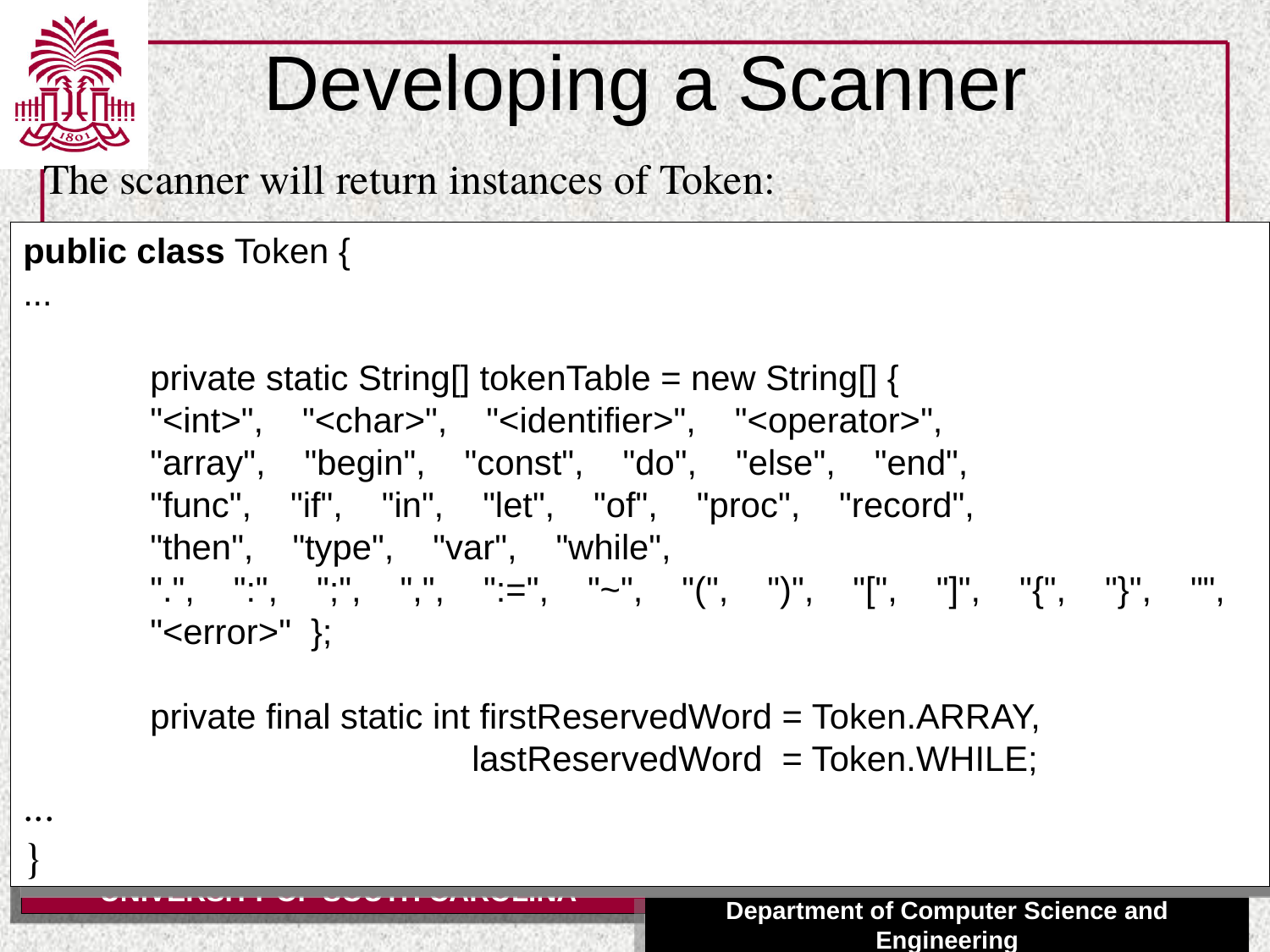

# Developing a Scanner
The scanner will return instances of Token:
public class Token {
...

	private static String[] tokenTable = new String[] {
	"<int>",    "<char>",    "<identifier>",    "<operator>",
	"array",    "begin",    "const",    "do",    "else",    "end",
	"func",    "if",    "in",    "let",    "of",    "proc",    "record",
	"then",    "type",    "var",    "while",
	".",    ":",    ";",    ",",    ":=",    "~",    "(",    ")",    "[",    "]",    "{",    "}",    "",
	"<error>"  };

	private final static int firstReservedWord = Token.ARRAY,
		                    lastReservedWord  = Token.WHILE;
...
}